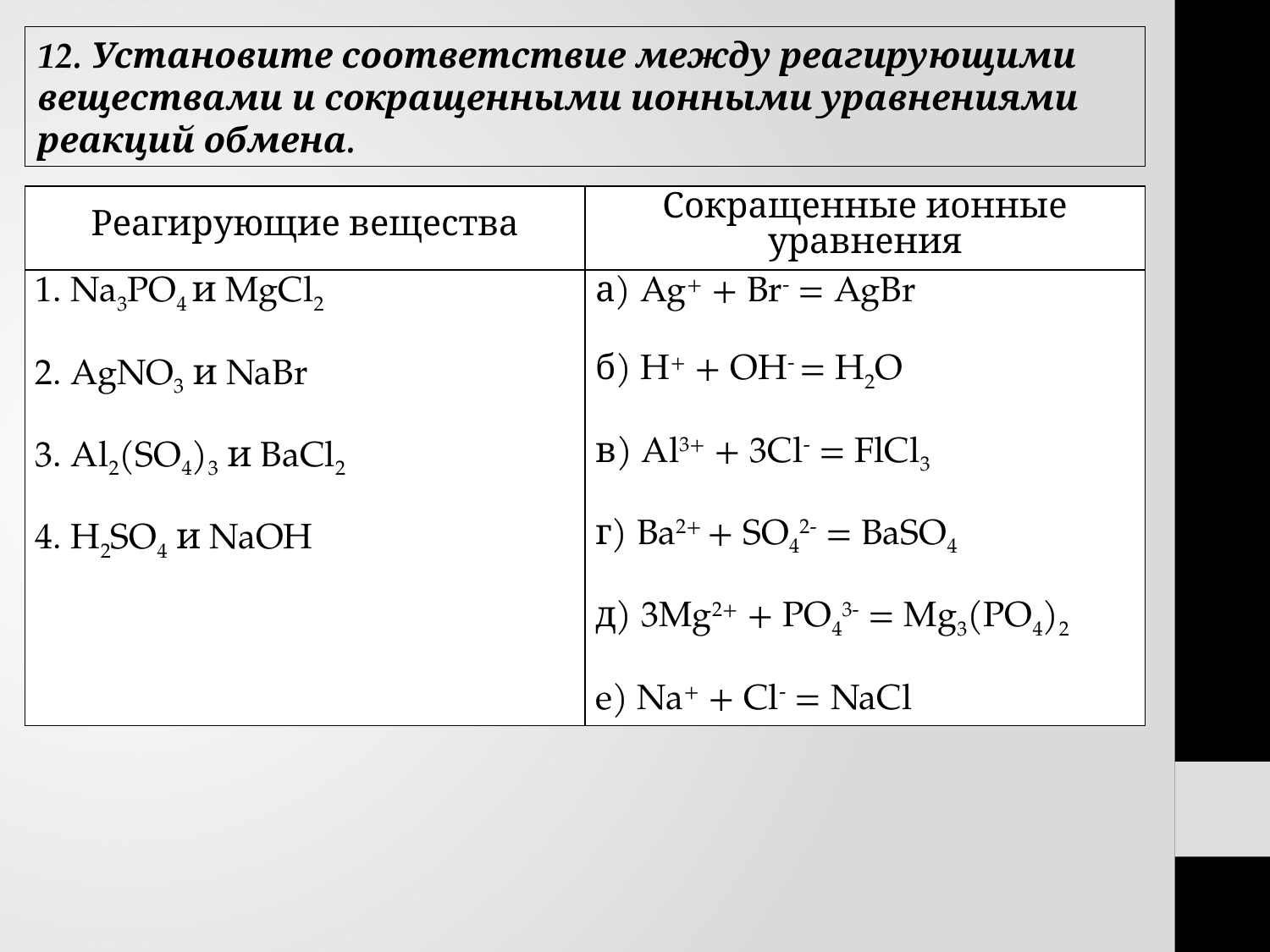

12. Установите соответствие между реагирующими веществами и сокращенными ионными уравнениями реакций обмена.
| Реагирующие вещества | Сокращенные ионные уравнения |
| --- | --- |
| 1. Na3PO4 и MgCl2 2. AgNO3 и NaBr 3. Al2(SO4)3 и BaCl2 4. H2SO4 и NaOH | а) Ag+ + Br- = AgBr б) H+ + OH- = H2O в) Al3+ + 3Cl- = FlCl3 г) Ba2+ + SO42- = BaSO4 д) 3Mg2+ + PO43- = Mg3(PO4)2 e) Na+ + Cl- = NaCl |